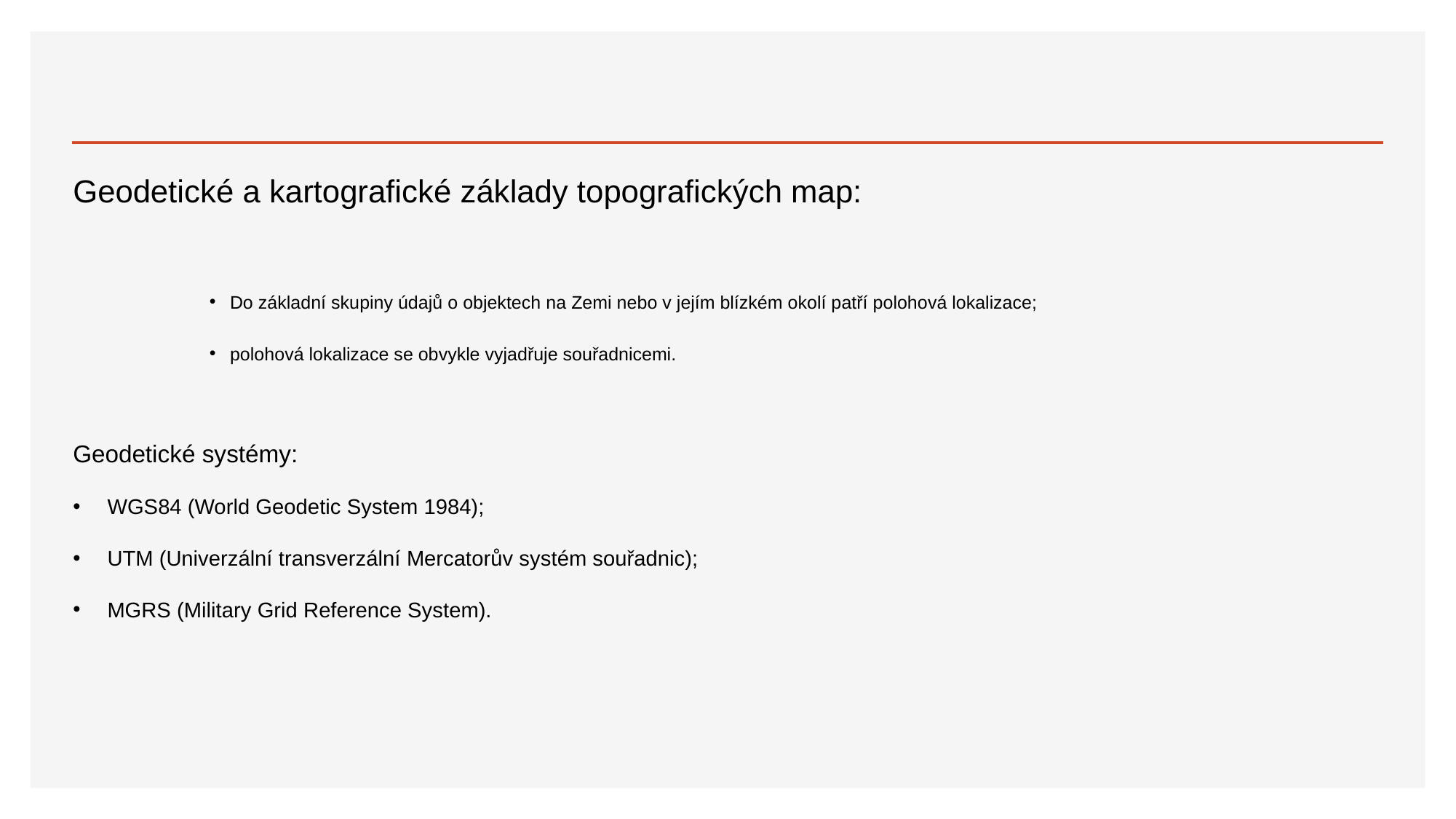

Geodetické a kartografické základy topografických map:

Do základní skupiny údajů o objektech na Zemi nebo v jejím blízkém okolí patří polohová lokalizace;
polohová lokalizace se obvykle vyjadřuje souřadnicemi.

Geodetické systémy:
WGS84 (World Geodetic System 1984);
UTM (Univerzální transverzální Mercatorův systém souřadnic);
MGRS (Military Grid Reference System).